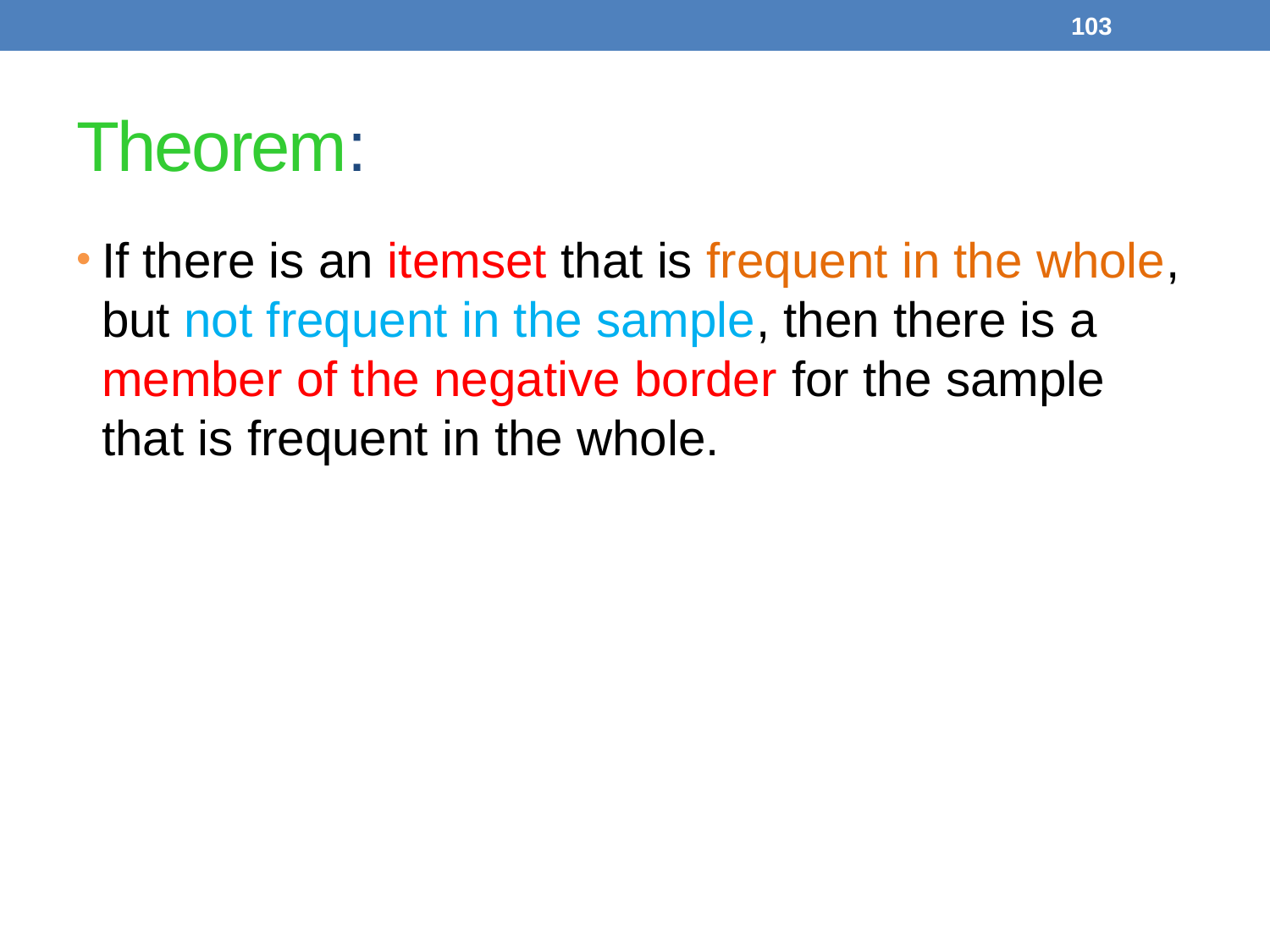

103
# Theorem:
If there is an itemset that is frequent in the whole, but not frequent in the sample, then there is a member of the negative border for the sample that is frequent in the whole.